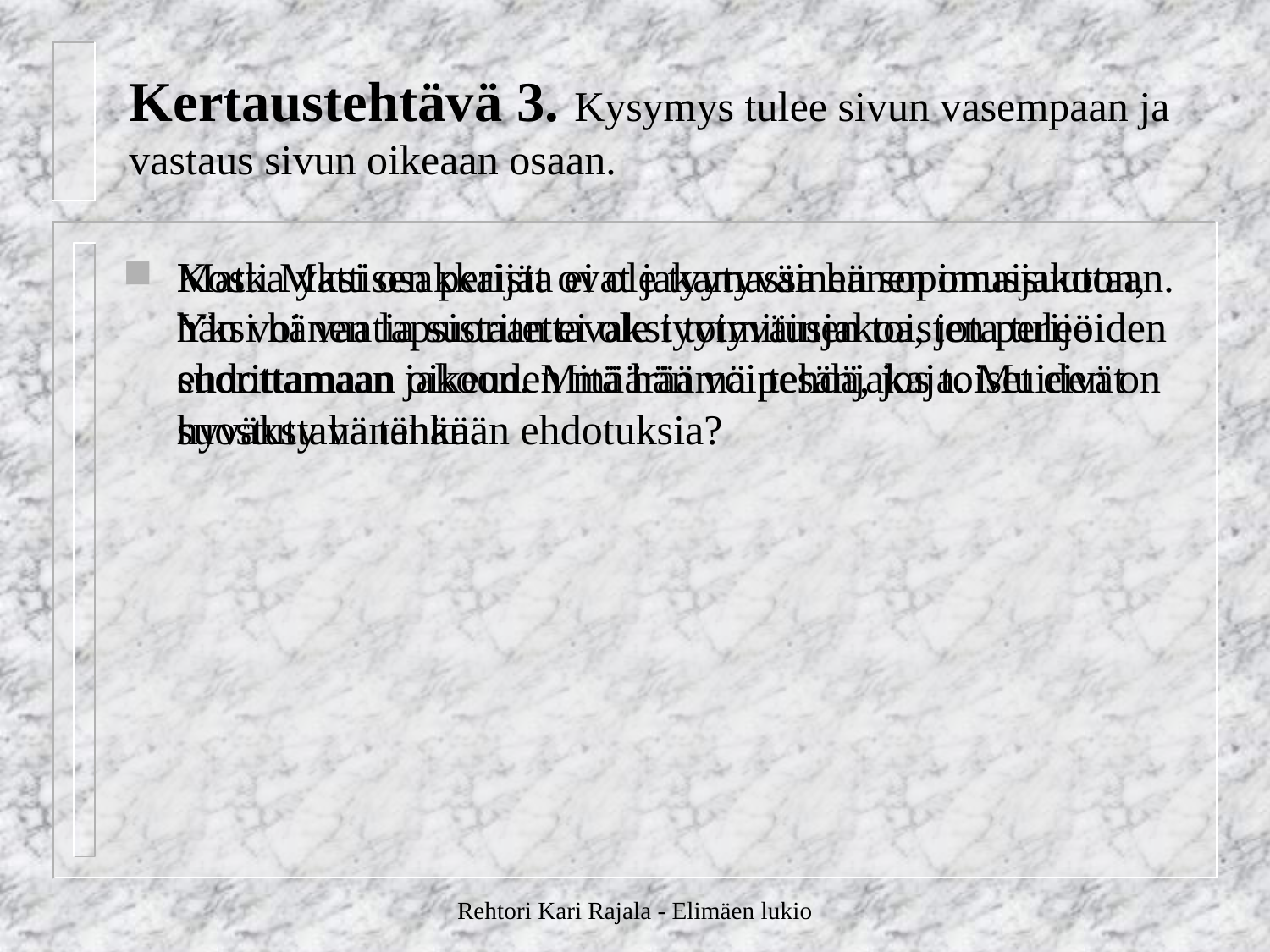

# Kertaustehtävä 3. Kysymys tulee sivun vasempaan ja vastaus sivun oikeaan osaan.
Matti Mattisen perijät ovat jakamassa hänen omaisuuttaan. Yksi hänen lapsistaan ei ole tyytyväinen toisten perijöiden ehdottamaan jakoon. Mitä hän voi tehdä, jos toiset eivät hyväksy hänenkään ehdotuksia?
Koska yksi osakkaista ei ole tyytyväinen sopimusjakoon, hän voi vaatia suoritettavaksi toimitusjakoa, jota tulee suorittamaan oikeuden määräämä pesänjakaja. Muiden on suostuttava tähän.
Rehtori Kari Rajala - Elimäen lukio